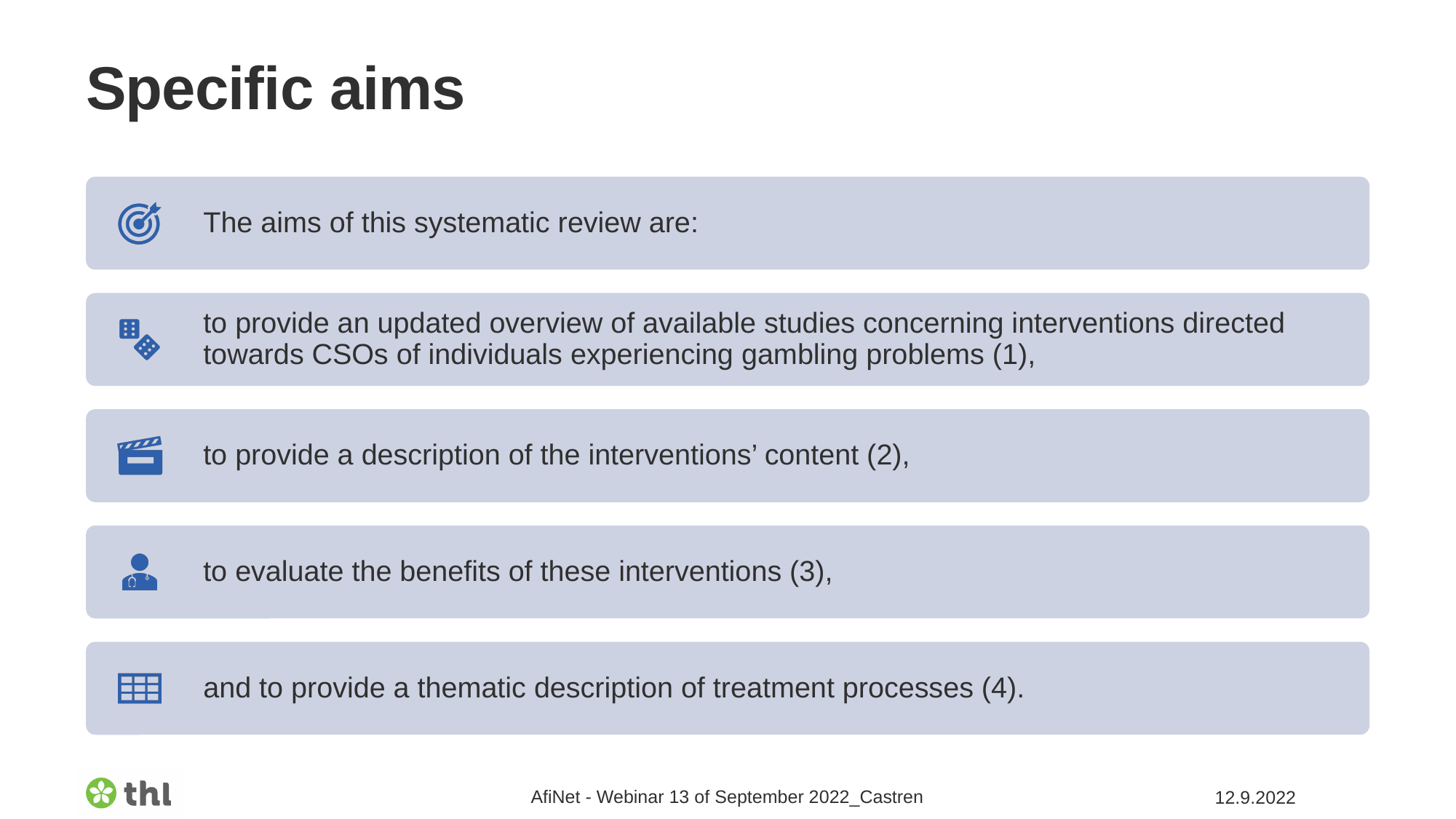

# Specific aims
The aims of this systematic review are:
to provide an updated overview of available studies concerning interventions directed towards CSOs of individuals experiencing gambling problems (1),
to provide a description of the interventions’ content (2),
to evaluate the benefits of these interventions (3),
and to provide a thematic description of treatment processes (4).
AfiNet - Webinar 13 of September 2022_Castren
12.9.2022